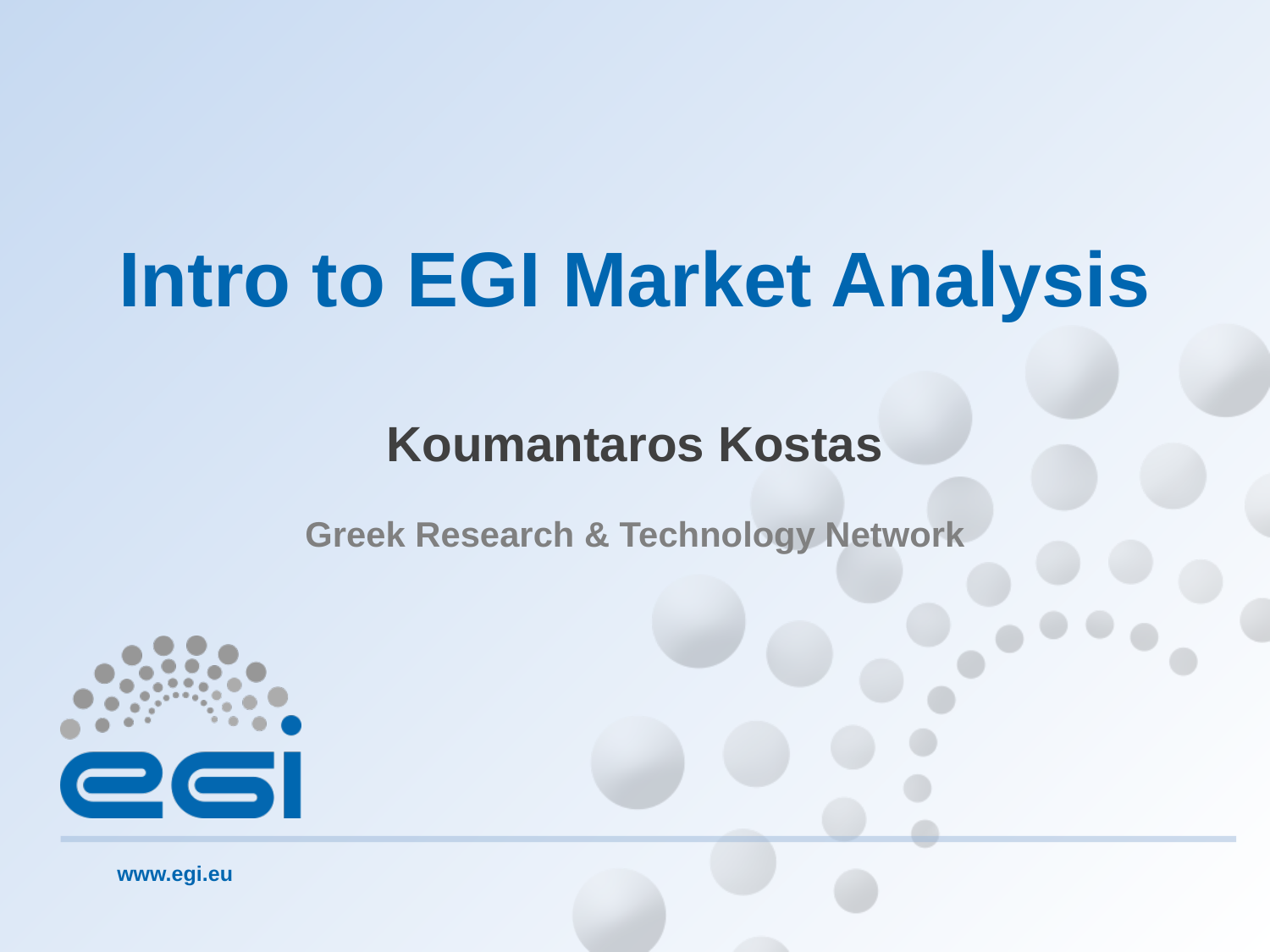

# Intro to EGI Market Analysis
Koumantaros Kostas
Greek Research & Technology Network